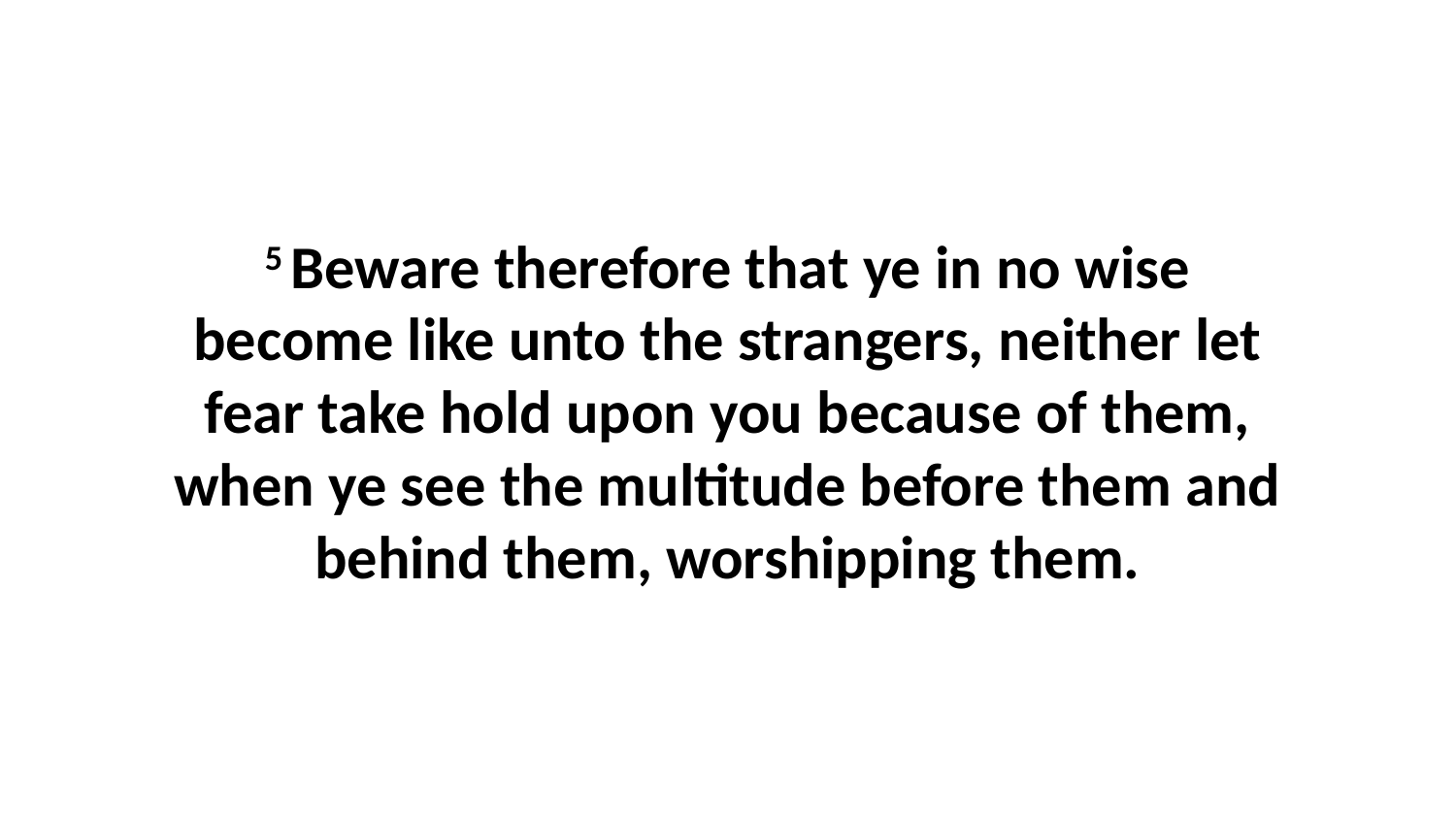

5 Beware therefore that ye in no wise become like unto the strangers, neither let fear take hold upon you because of them, when ye see the multitude before them and behind them, worshipping them.